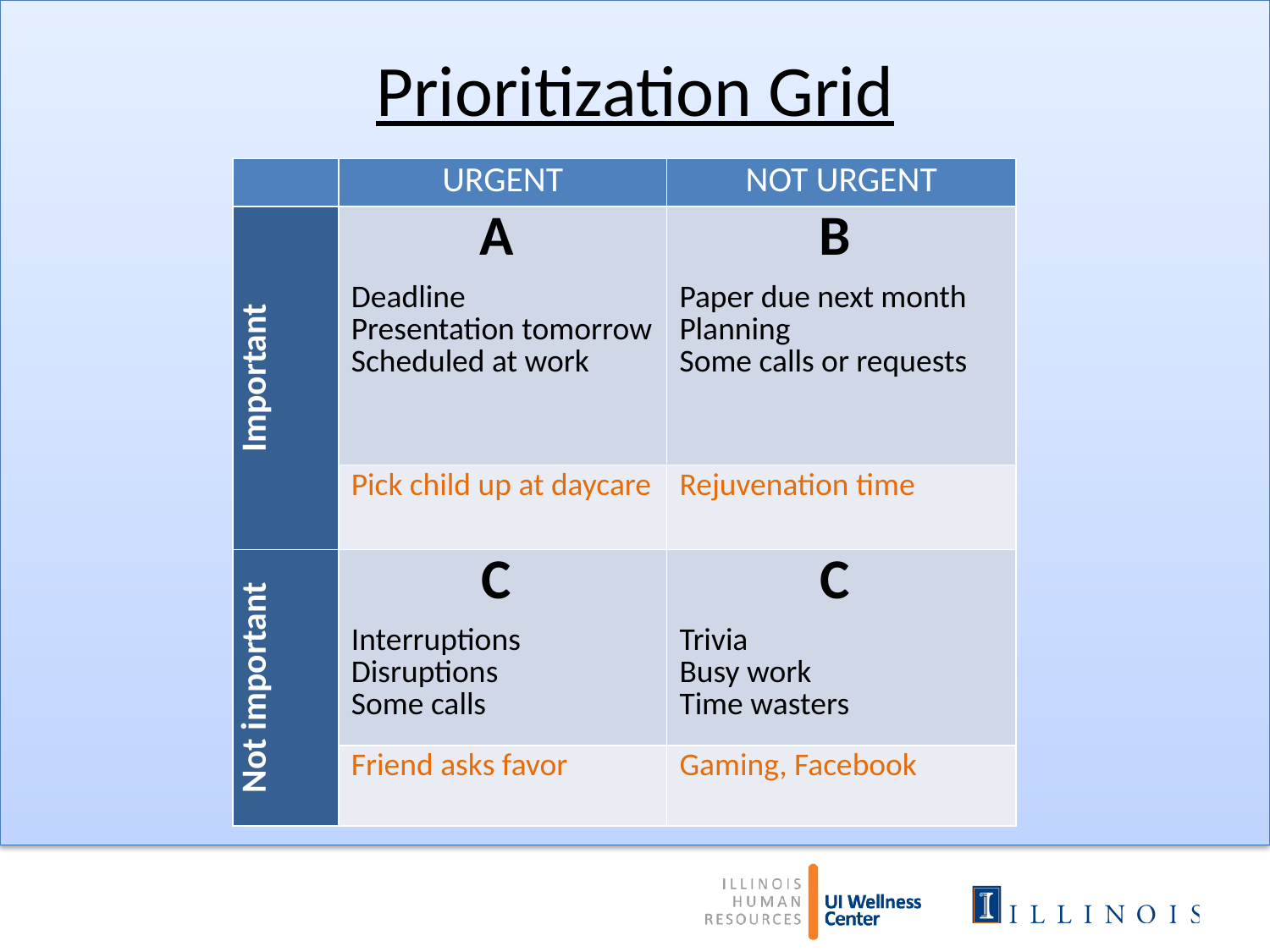

# Prioritization Grid
|  | URGENT | NOT URGENT |
| --- | --- | --- |
| Important | A Deadline Presentation tomorrow Scheduled at work | B Paper due next month Planning Some calls or requests |
|  | Pick child up at daycare | Rejuvenation time |
| Not important | C Interruptions Disruptions Some calls | C Trivia Busy work Time wasters |
|  | Friend asks favor | Gaming, Facebook |